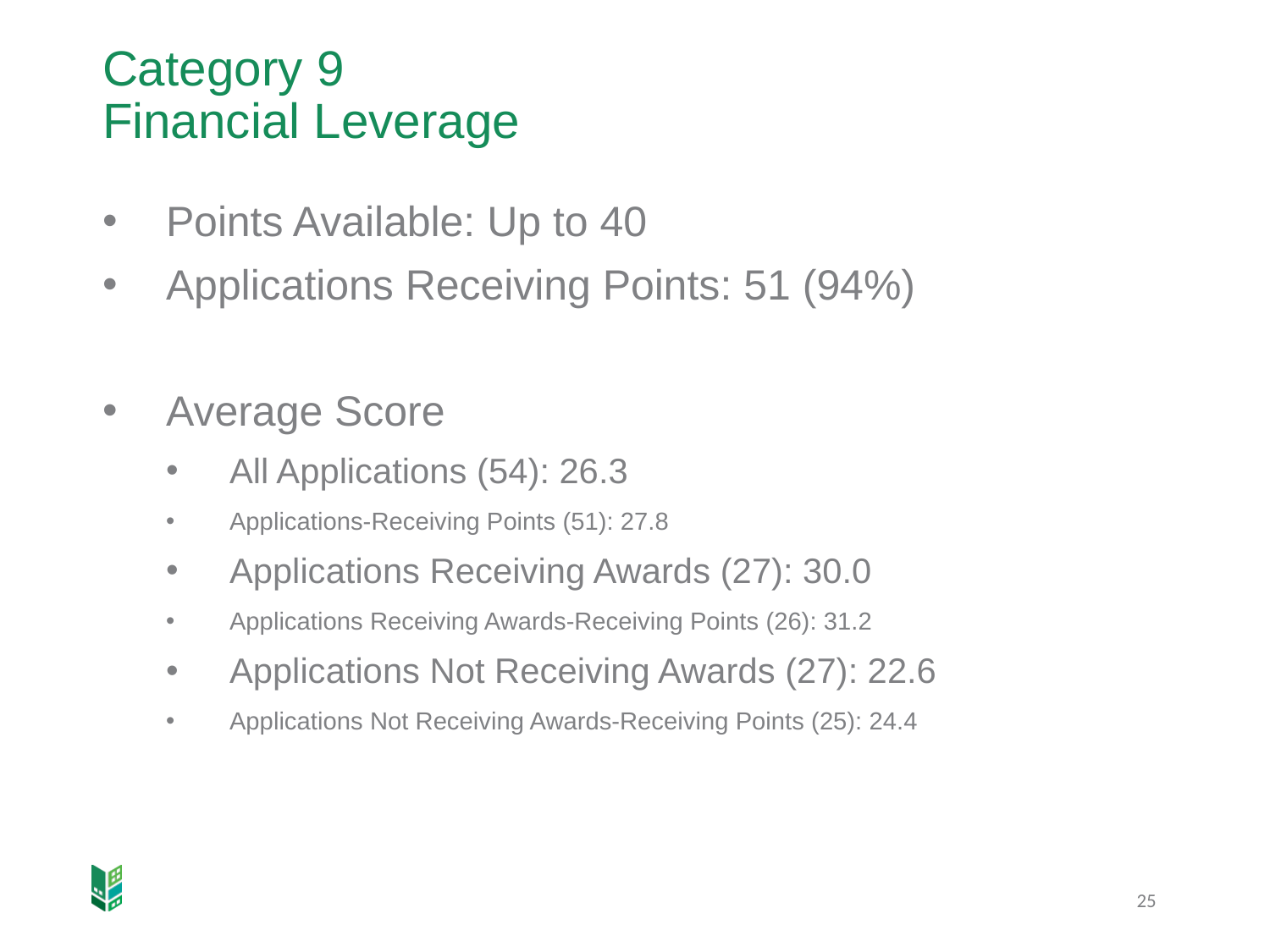

# Category 9 Financial Leverage
Points Available: Up to 40
Applications Receiving Points: 51 (94%)

Average Score
All Applications (54): 26.3
Applications-Receiving Points (51): 27.8
Applications Receiving Awards (27): 30.0
Applications Receiving Awards-Receiving Points (26): 31.2
Applications Not Receiving Awards (27): 22.6
Applications Not Receiving Awards-Receiving Points (25): 24.4